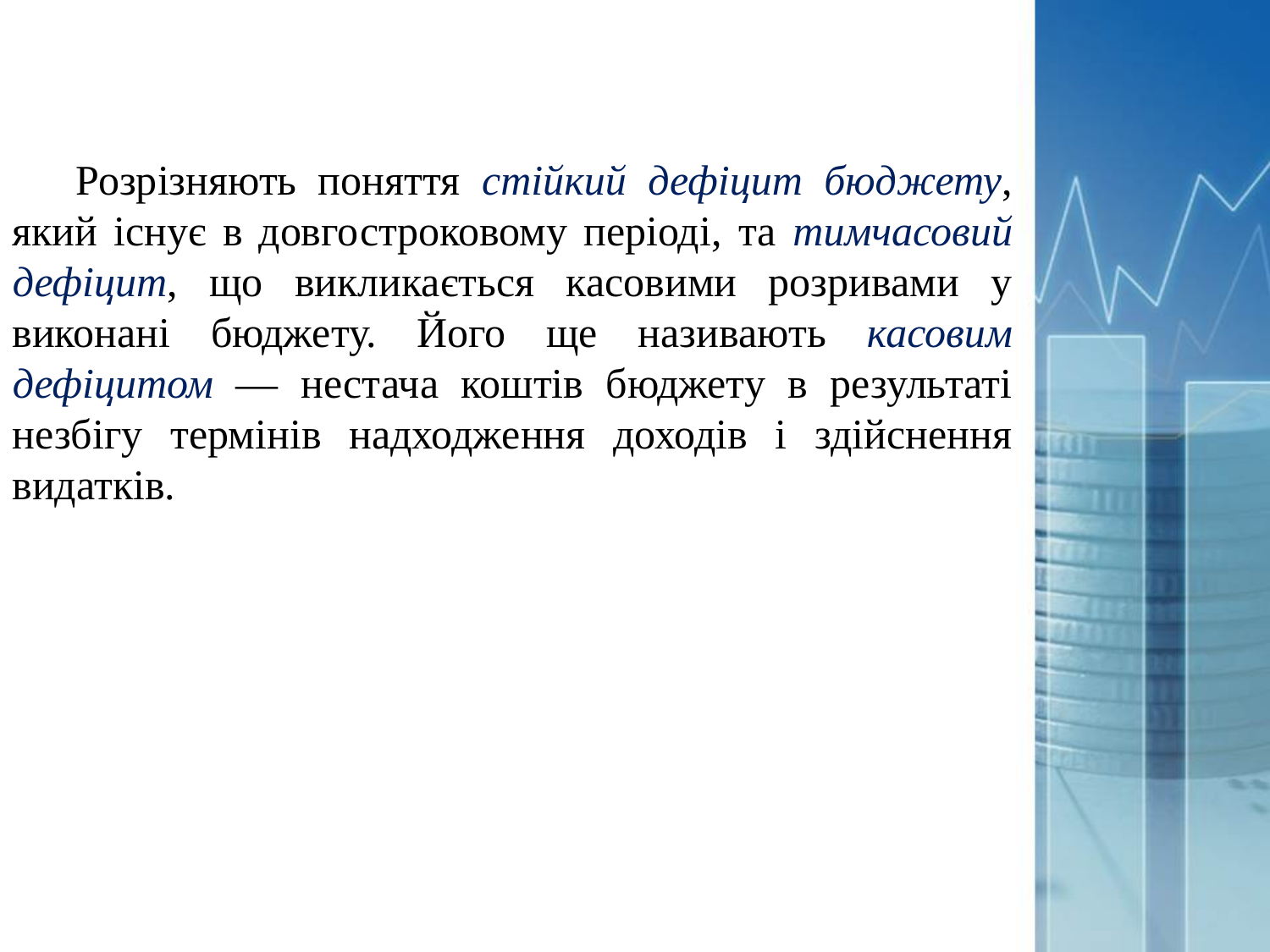

Розрізняють поняття стійкий дефіцит бюджету, який існує в довгостроковому періоді, та тимчасовий дефіцит, що викликається касовими розривами у виконані бюджету. Його ще називають касовим дефіцитом — нестача коштів бюджету в результаті незбігу термінів надходження доходів і здійснення видатків.